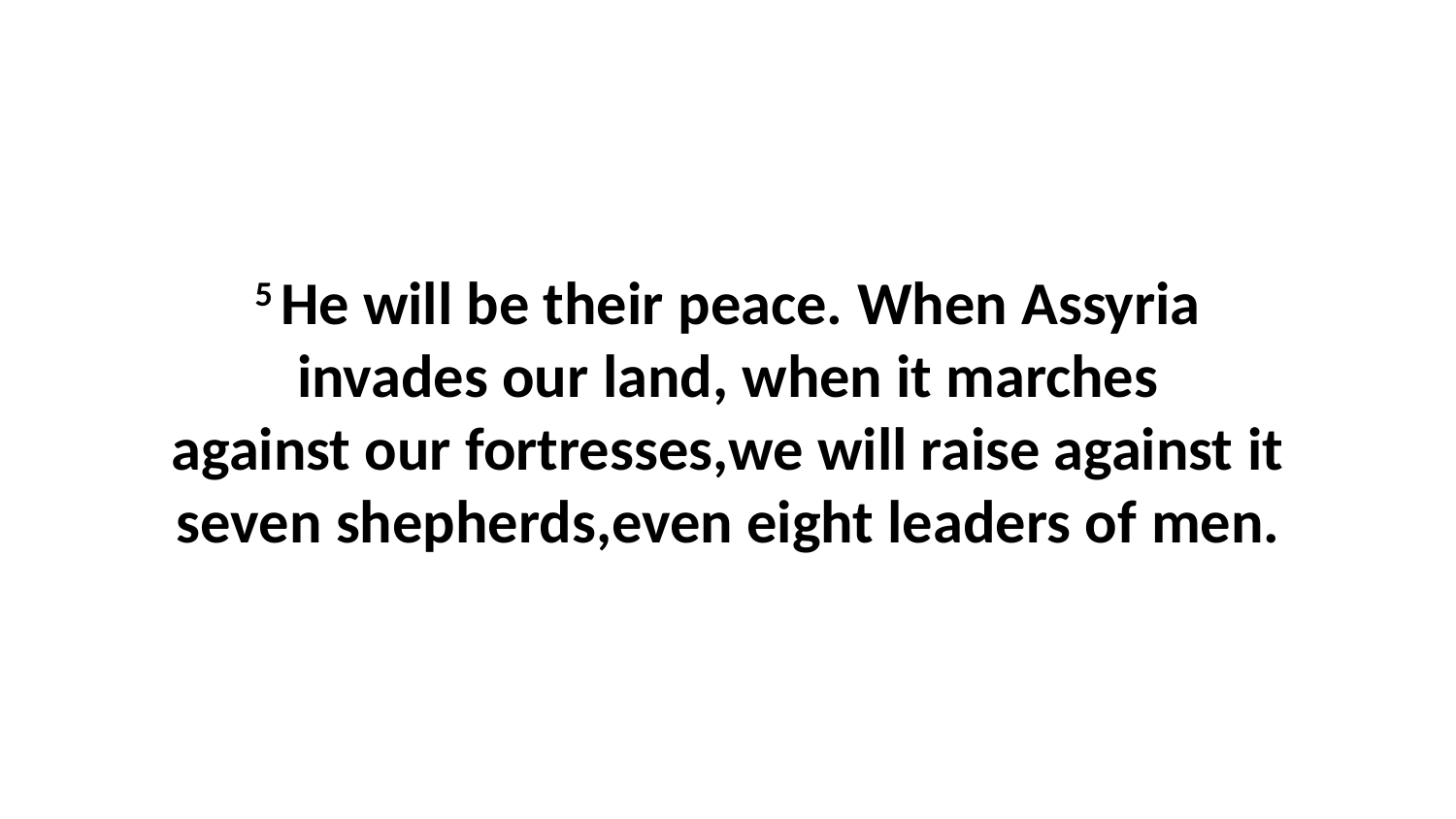

5 He will be their peace. When Assyria invades our land, when it marches against our fortresses,we will raise against it seven shepherds,even eight leaders of men.